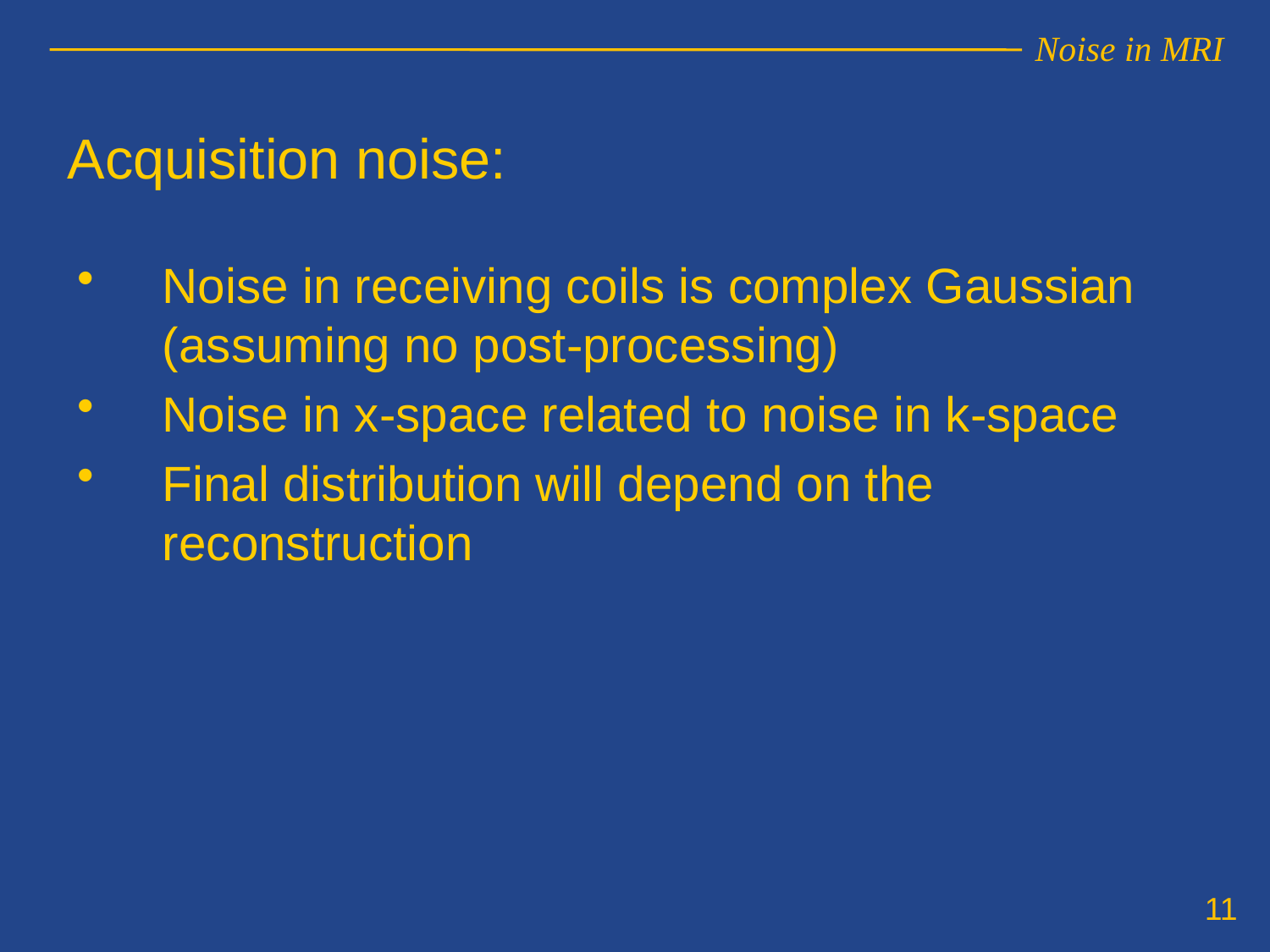

Acquisition noise:
Noise in receiving coils is complex Gaussian (assuming no post-processing)
Noise in x-space related to noise in k-space
Final distribution will depend on the reconstruction